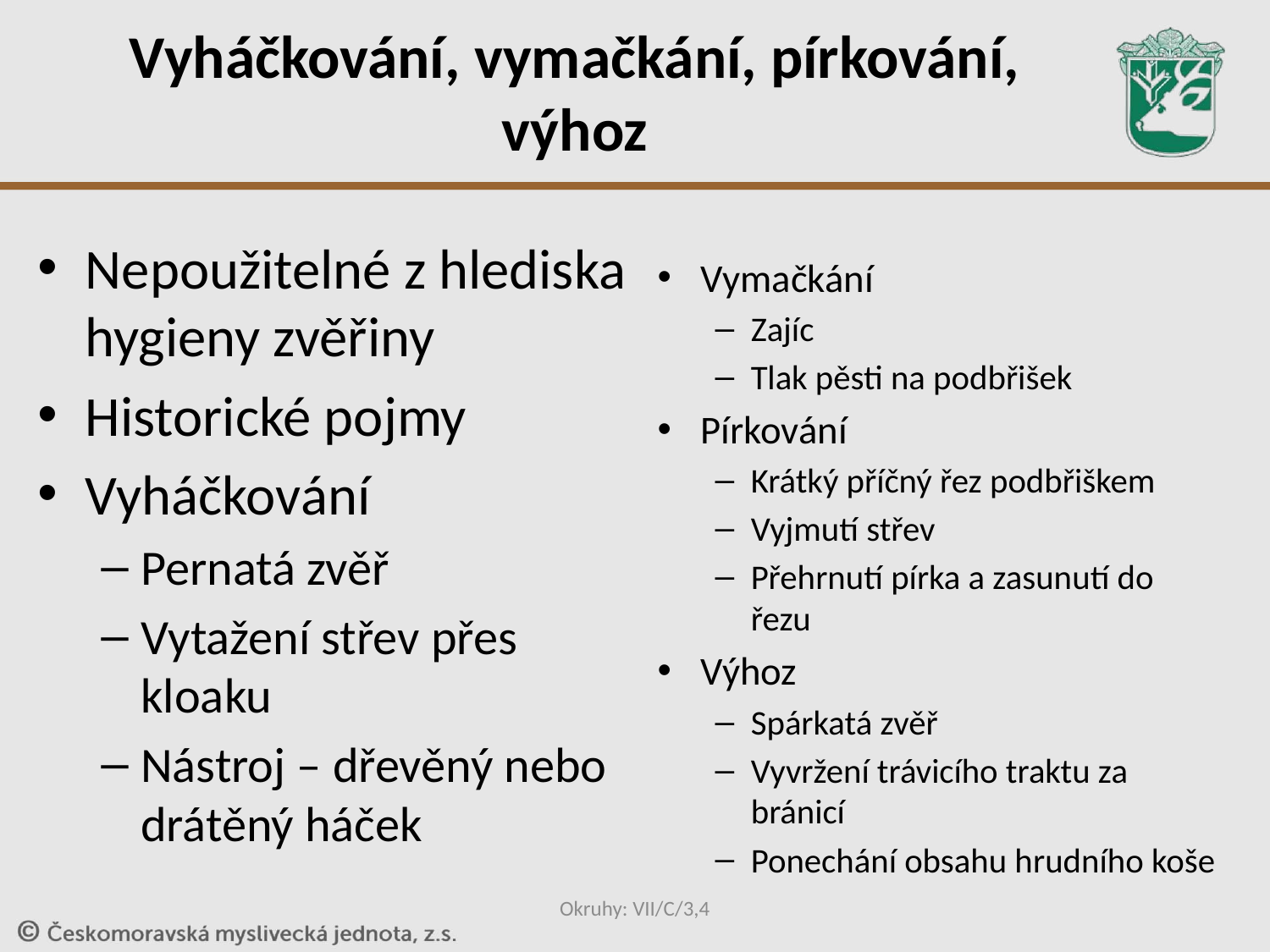

# Vyháčkování, vymačkání, pírkování, výhoz
Nepoužitelné z hlediska hygieny zvěřiny
Historické pojmy
Vyháčkování
Pernatá zvěř
Vytažení střev přes kloaku
Nástroj – dřevěný nebo drátěný háček
Vymačkání
Zajíc
Tlak pěsti na podbřišek
Pírkování
Krátký příčný řez podbřiškem
Vyjmutí střev
Přehrnutí pírka a zasunutí do řezu
Výhoz
Spárkatá zvěř
Vyvržení trávicího traktu za bránicí
Ponechání obsahu hrudního koše
Okruhy: VII/C/3,4